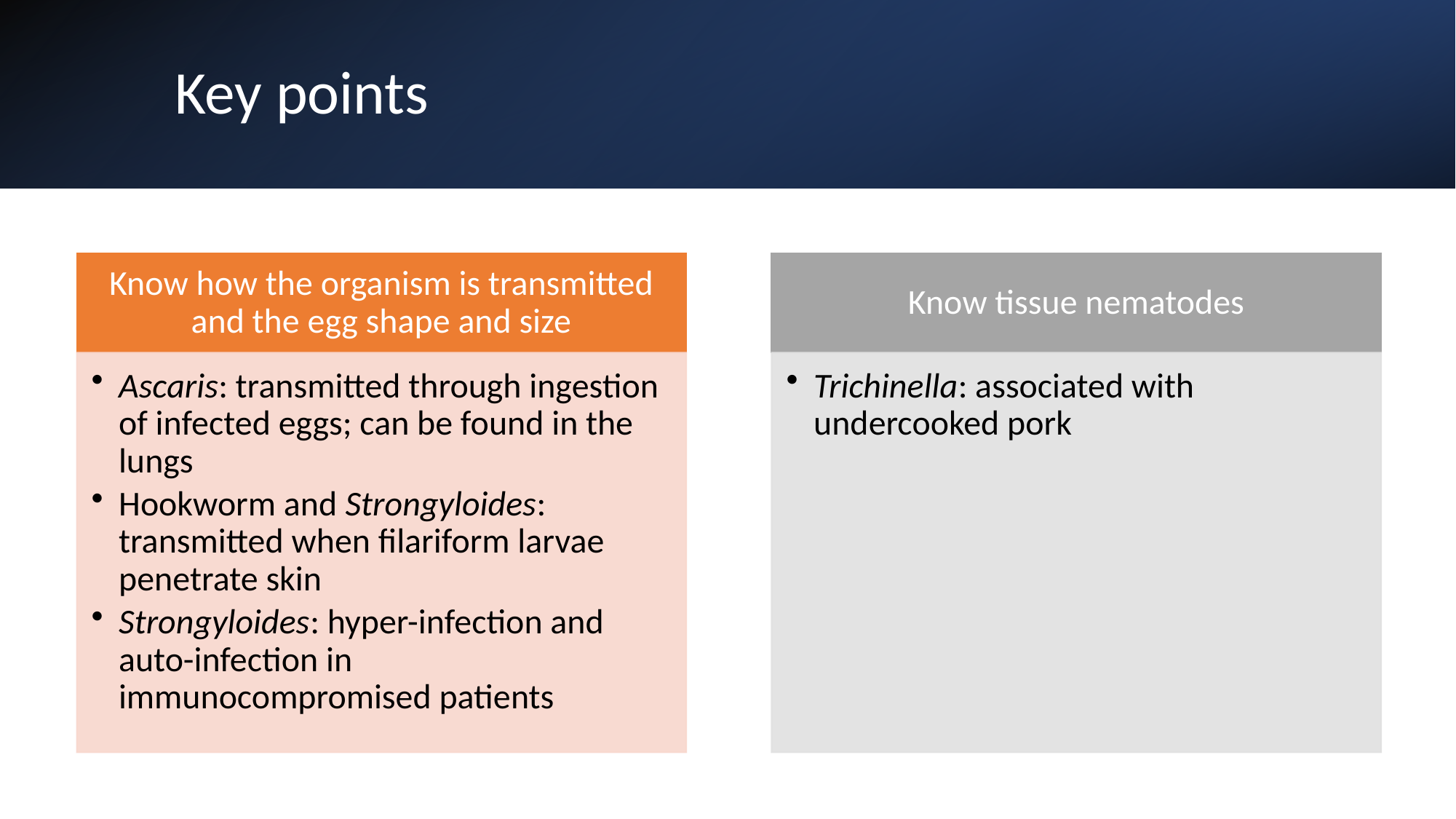

# Key points
Know how the organism is transmitted and the egg shape and size
Ascaris: transmitted through ingestion of infected eggs; can be found in the lungs
Hookworm and Strongyloides: transmitted when filariform larvae penetrate skin
Strongyloides: hyper-infection and auto-infection in immunocompromised patients
Know tissue nematodes
Trichinella: associated with undercooked pork